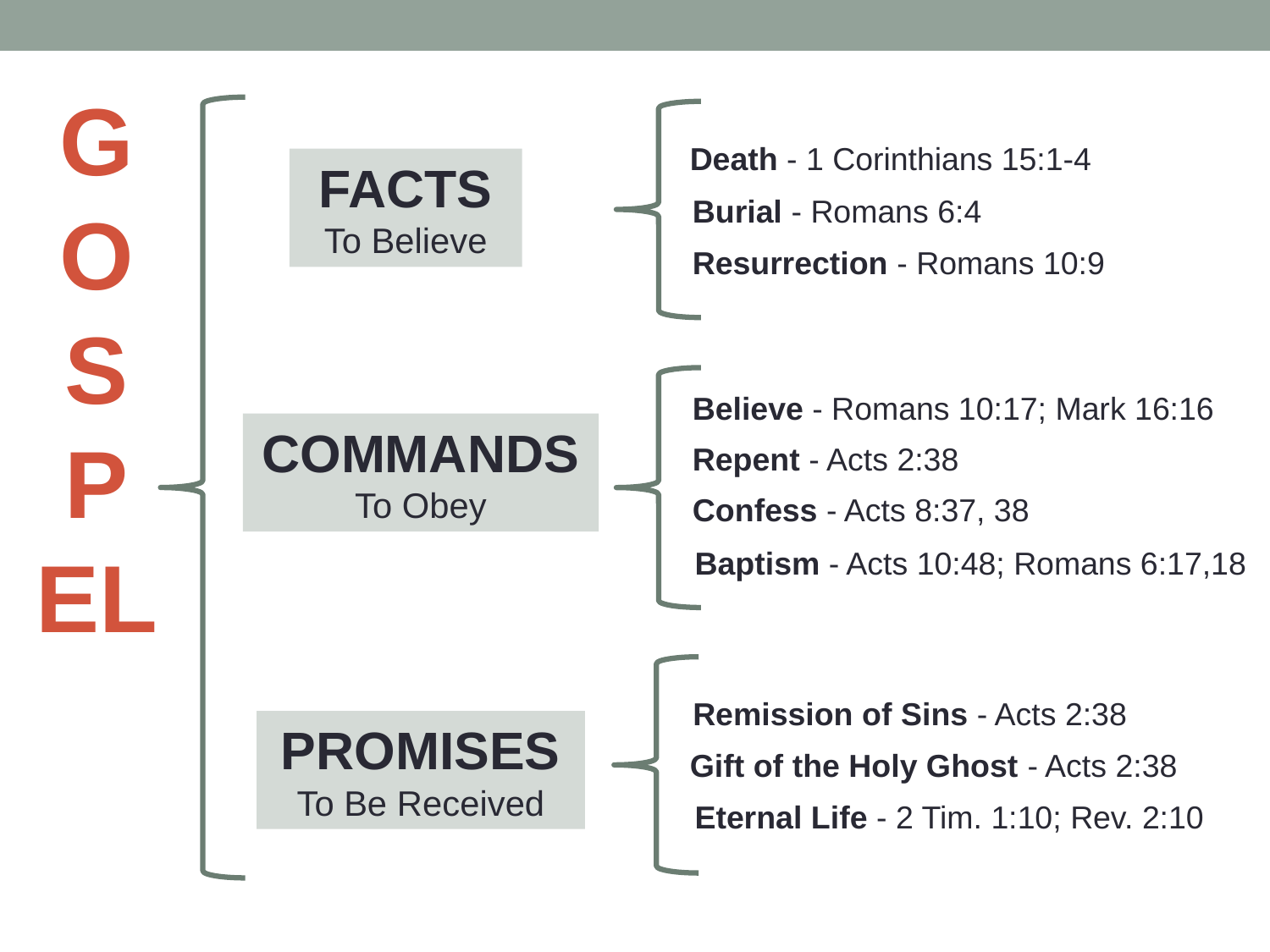

GOSPEL

Death - 1 Corinthians 15:1-4
FACTS
To Believe
Burial - Romans 6:4
Resurrection - Romans 10:9

Believe - Romans 10:17; Mark 16:16
COMMANDS
To Obey
Repent - Acts 2:38
Confess - Acts 8:37, 38
Baptism - Acts 10:48; Romans 6:17,18

Remission of Sins - Acts 2:38
PROMISES
To Be Received
Gift of the Holy Ghost - Acts 2:38
Eternal Life - 2 Tim. 1:10; Rev. 2:10